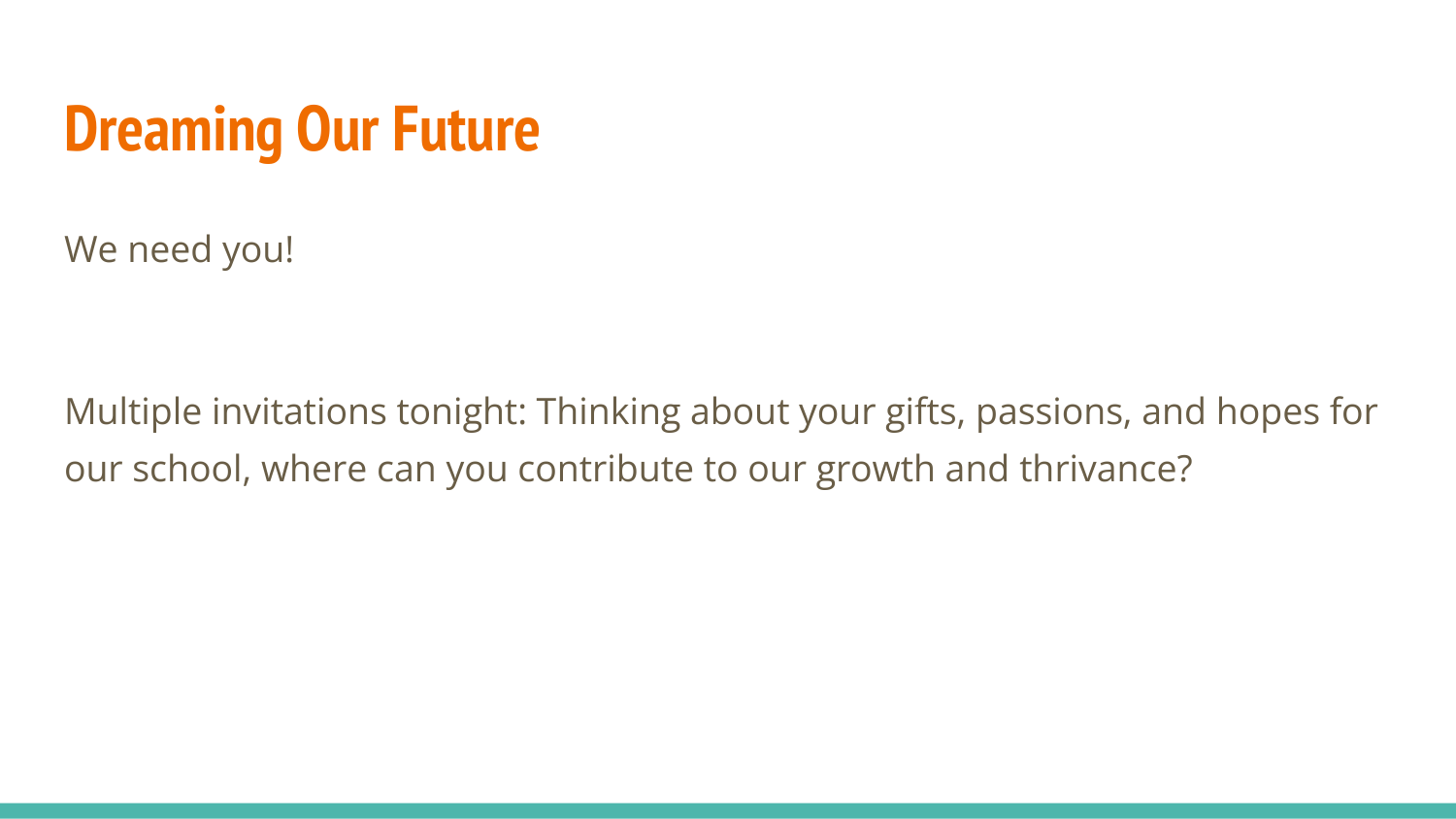

# Dreaming Our Future
We need you!

Multiple invitations tonight: Thinking about your gifts, passions, and hopes for our school, where can you contribute to our growth and thrivance?